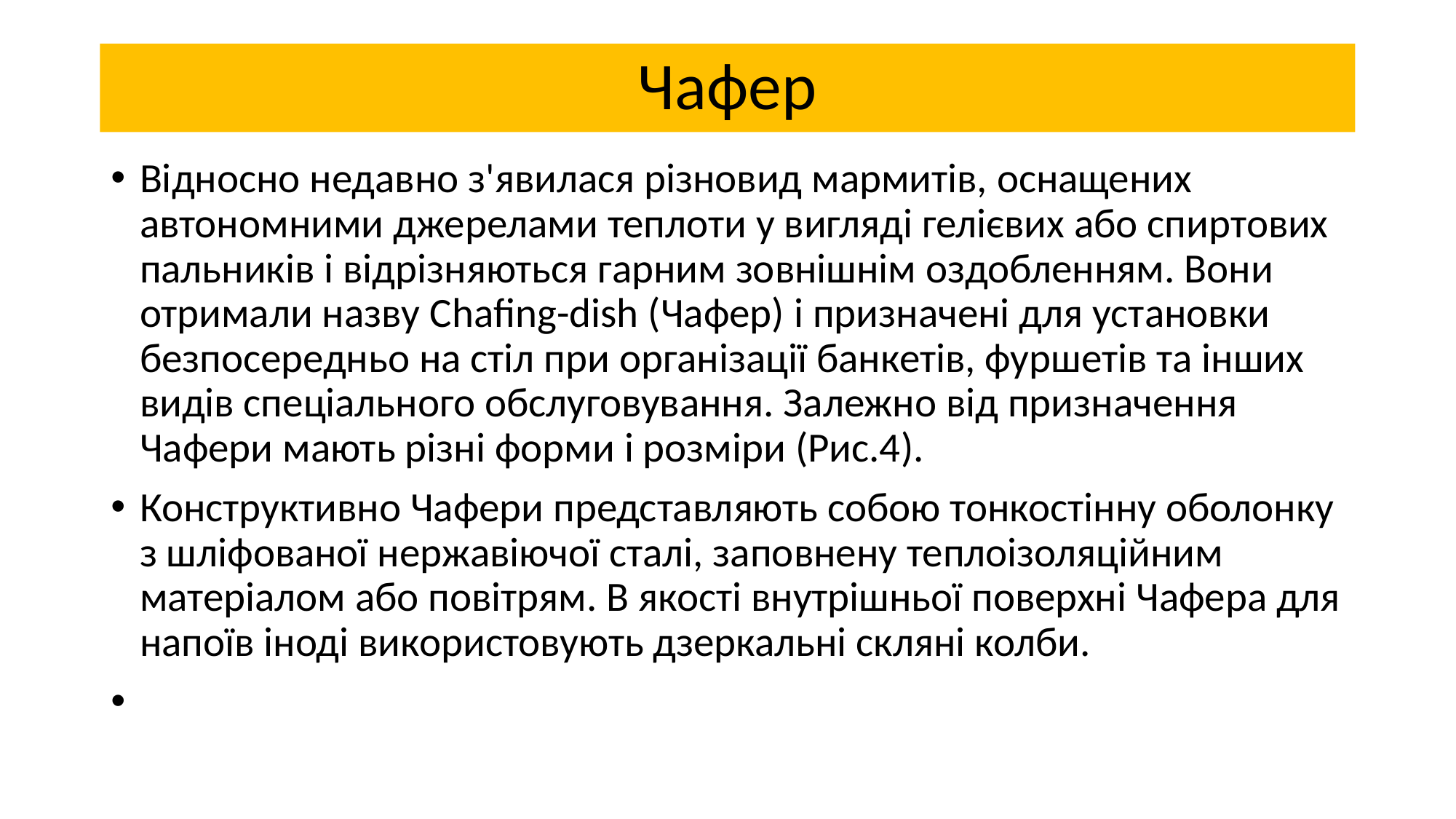

# Чафер
Відносно недавно з'явилася різновид мармитів, оснащених автономними джерелами теплоти у вигляді гелієвих або спиртових пальників і відрізняються гарним зовнішнім оздобленням. Вони отримали назву Chafing-dish (Чафер) і призначені для установки безпосередньо на стіл при організації банкетів, фуршетів та інших видів спеціального обслуговування. Залежно від призначення Чафери мають різні форми і розміри (Рис.4).
Конструктивно Чафери представляють собою тонкостінну оболонку з шліфованої нержавіючої сталі, заповнену теплоізоляційним матеріалом або повітрям. В якості внутрішньої поверхні Чафера для напоїв іноді використовують дзеркальні скляні колби.